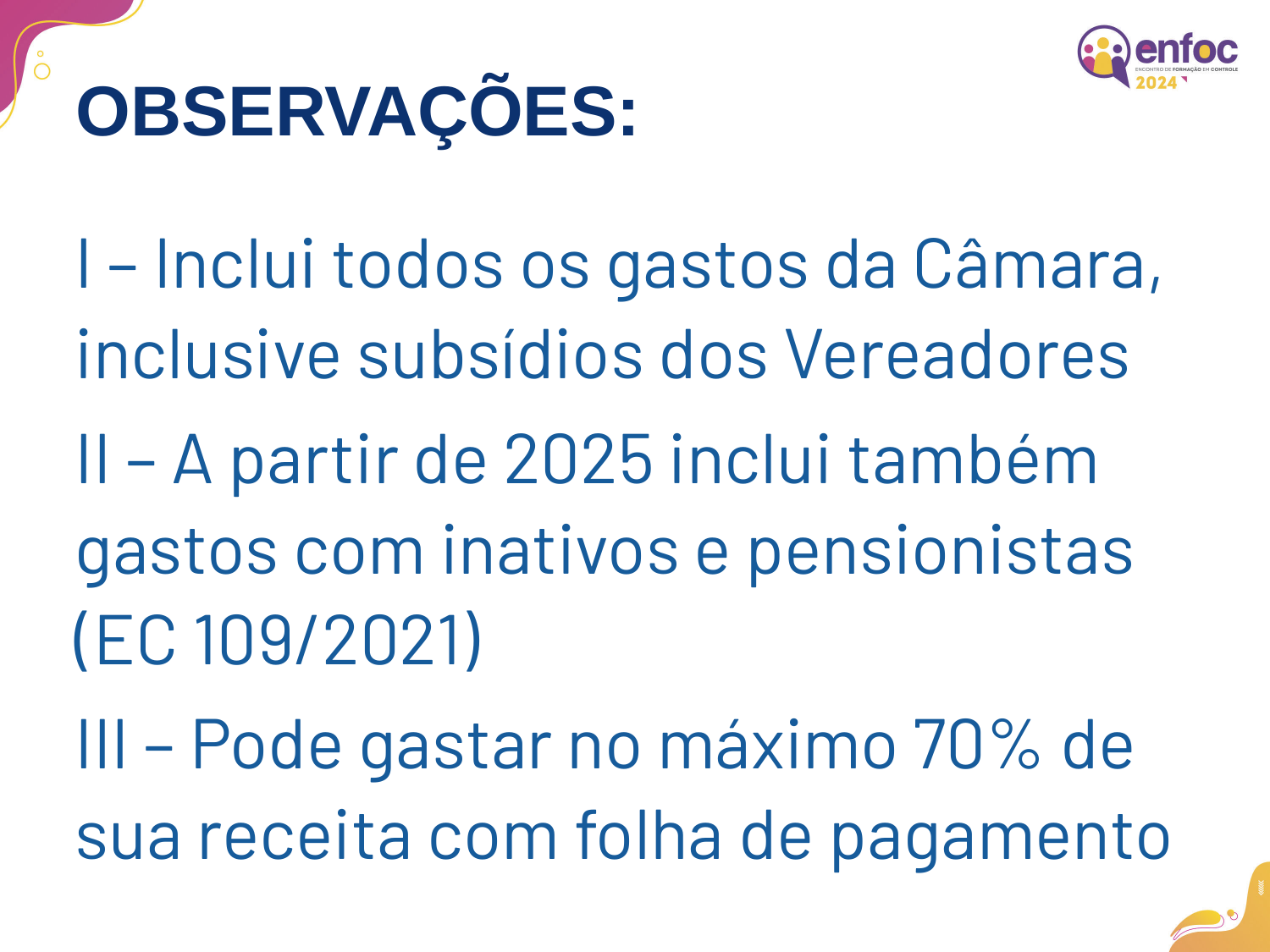

OBSERVAÇÕES:

I – Inclui todos os gastos da Câmara, inclusive subsídios dos Vereadores
II – A partir de 2025 inclui também gastos com inativos e pensionistas (EC 109/2021)
III – Pode gastar no máximo 70% de sua receita com folha de pagamento